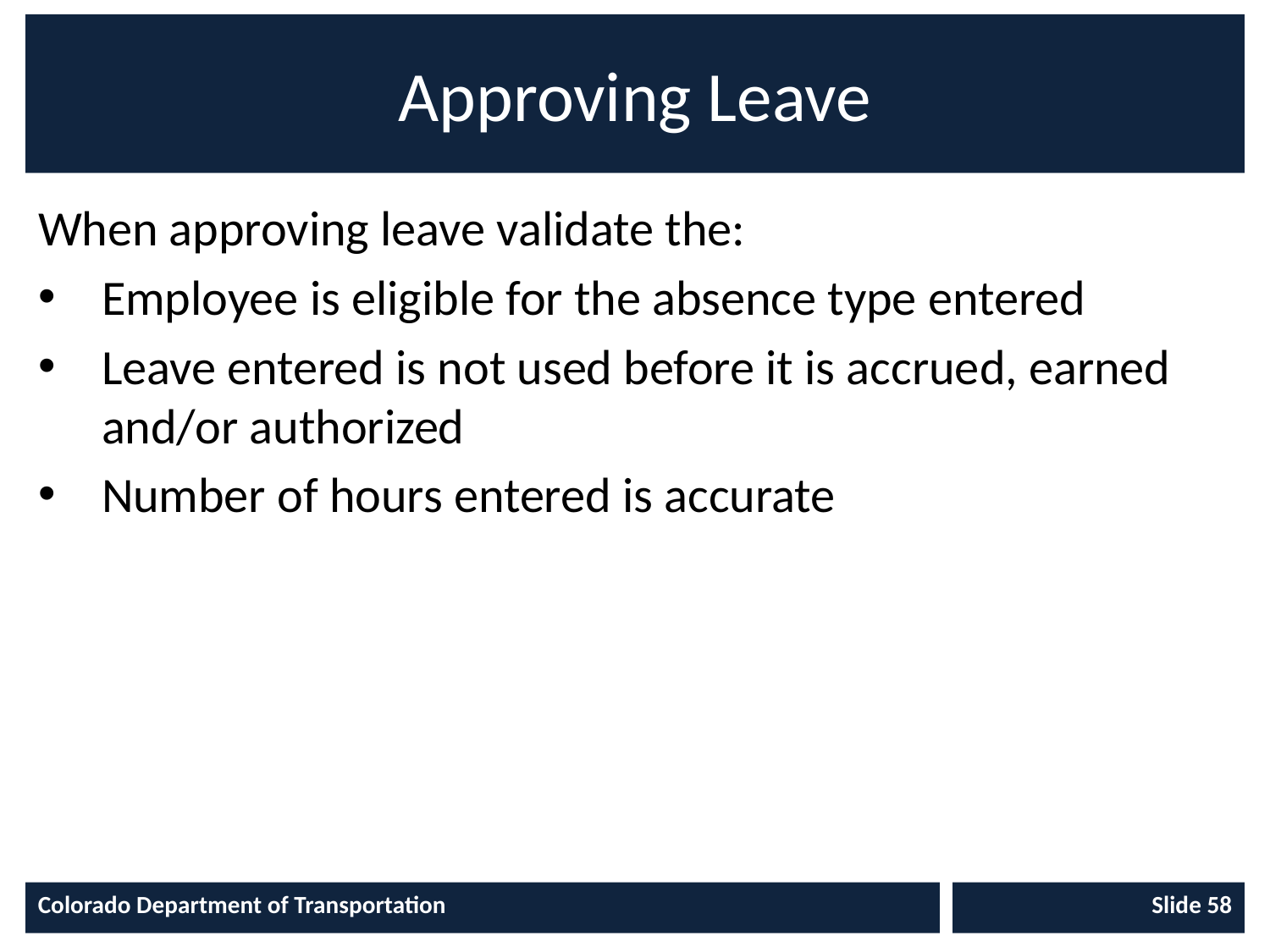

# Approving Leave
When approving leave validate the:
Employee is eligible for the absence type entered
Leave entered is not used before it is accrued, earned and/or authorized
Number of hours entered is accurate
Colorado Department of Transportation
Slide 58